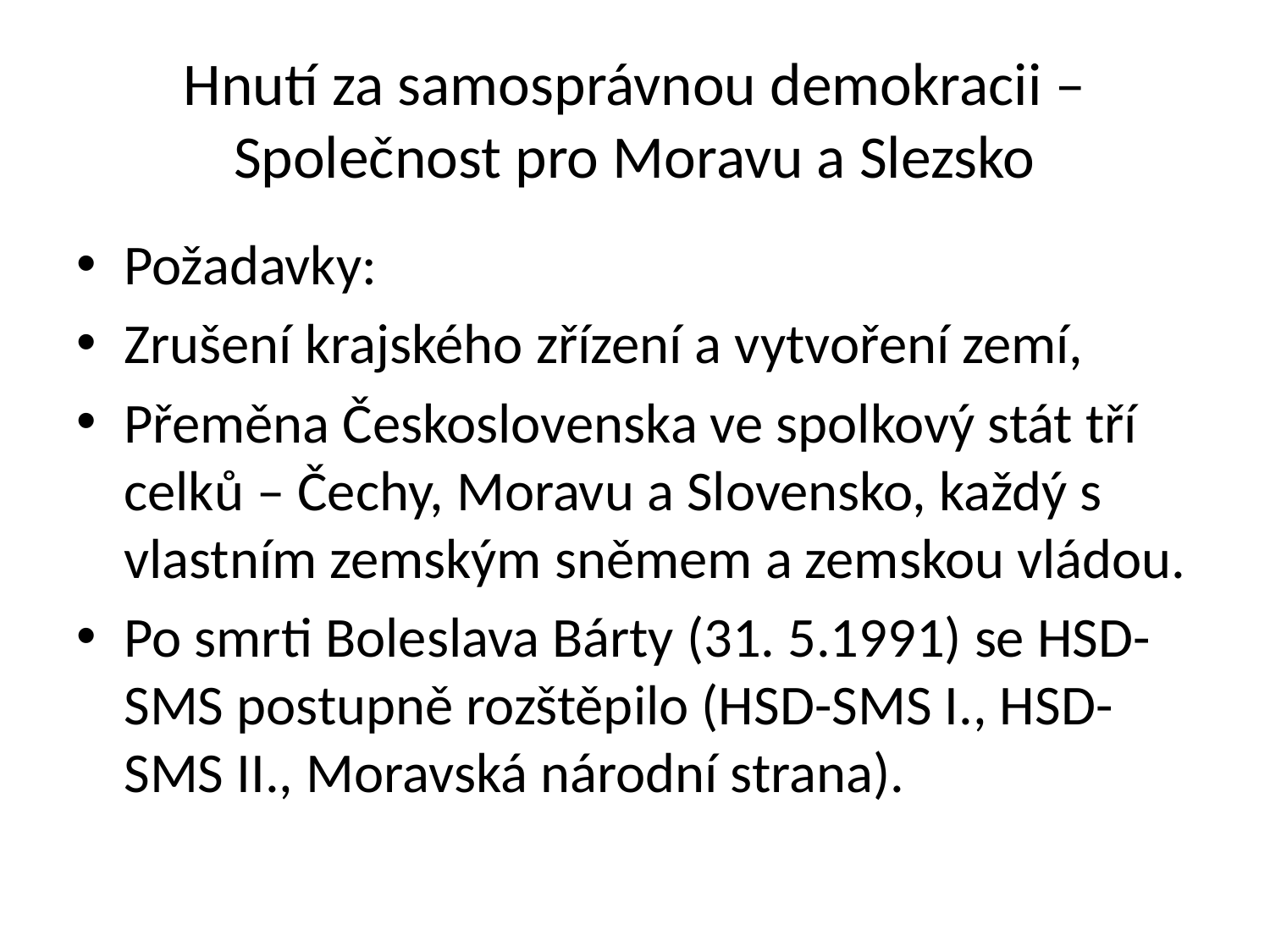

# Hnutí za samosprávnou demokracii – Společnost pro Moravu a Slezsko
Požadavky:
Zrušení krajského zřízení a vytvoření zemí,
Přeměna Československa ve spolkový stát tří celků – Čechy, Moravu a Slovensko, každý s vlastním zemským sněmem a zemskou vládou.
Po smrti Boleslava Bárty (31. 5.1991) se HSD-SMS postupně rozštěpilo (HSD-SMS I., HSD-SMS II., Moravská národní strana).